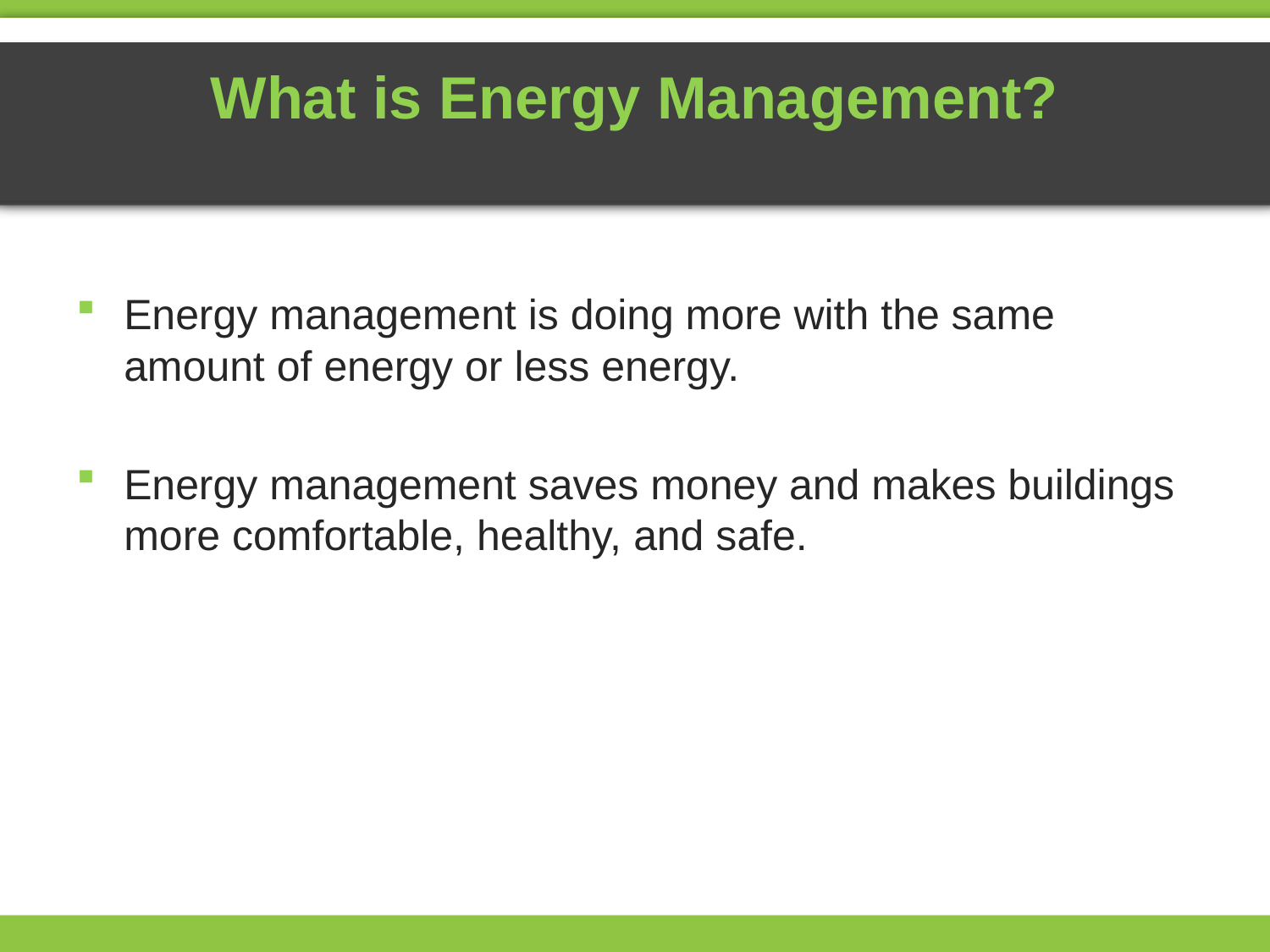

# What is Energy Management?

Energy management is doing more with the same amount of energy or less energy.

Energy management saves money and makes buildings more comfortable, healthy, and safe.